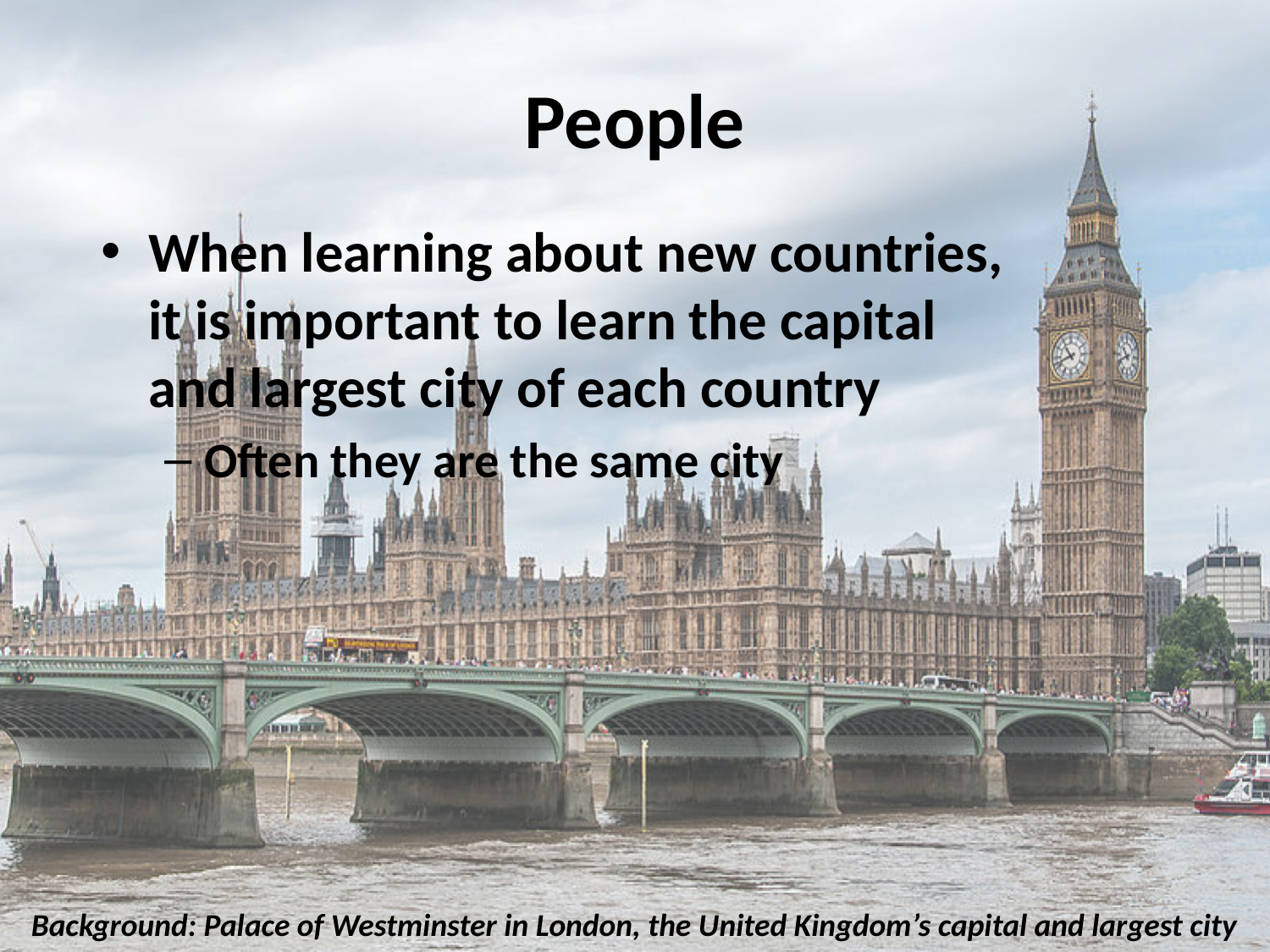

# People
When learning about new countries, it is important to learn the capital and largest city of each country
Often they are the same city
Background: Palace of Westminster in London, the United Kingdom’s capital and largest city